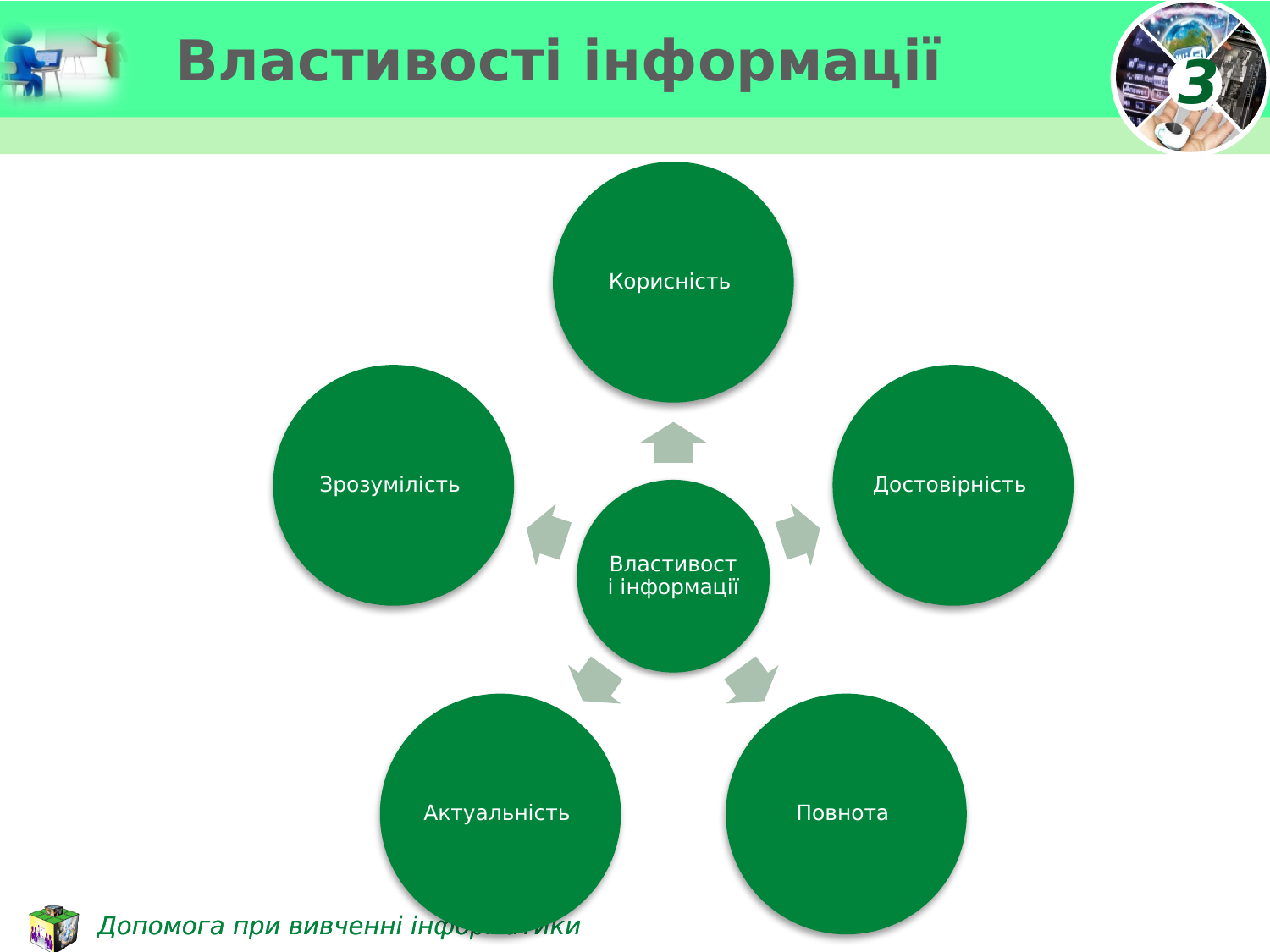

# Властивості інформації
Властивості інформації

Корисність

Достовірність

Повнота

Актуальність

Зрозумілість